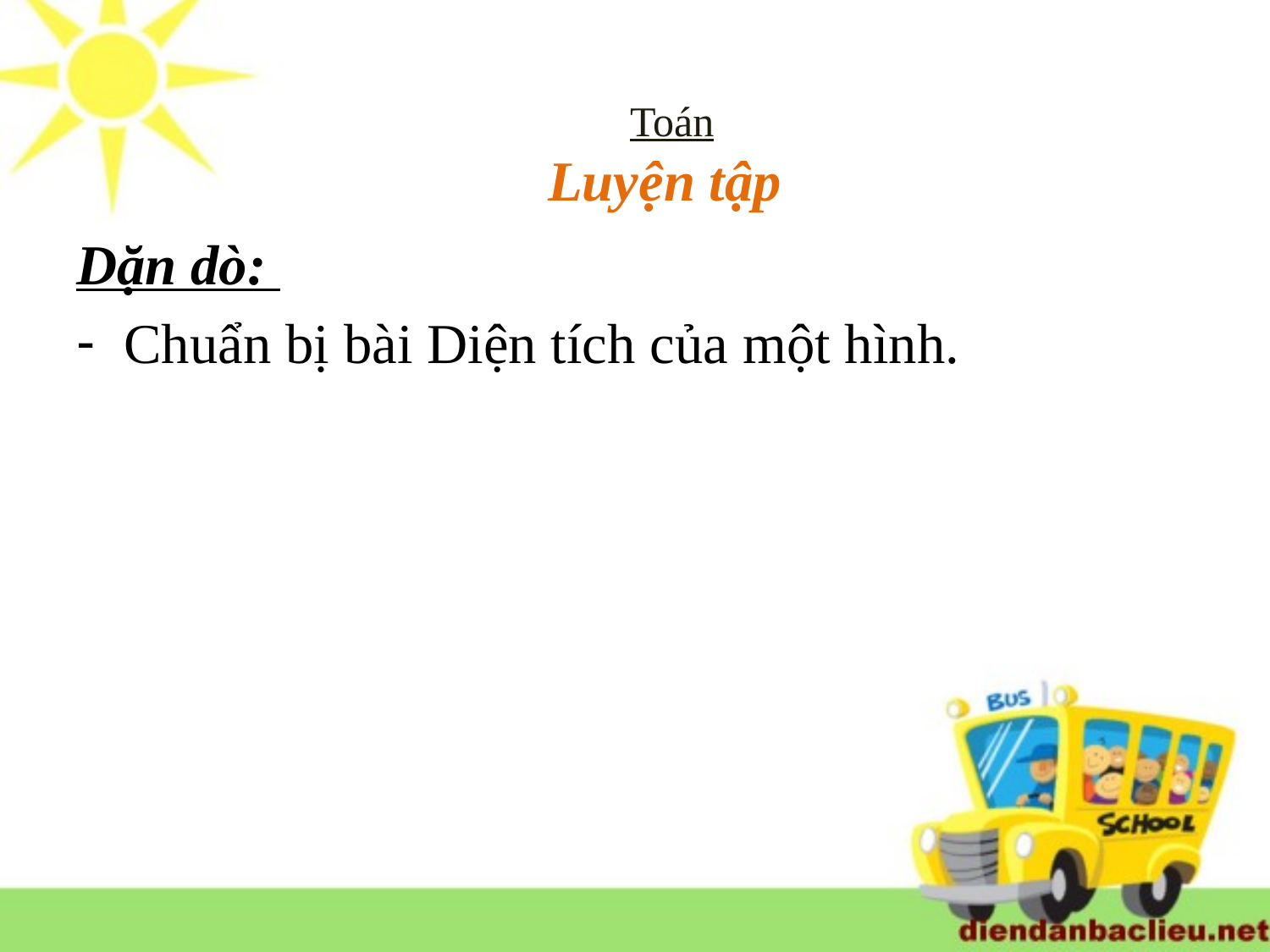

#
Toán
Luyện tập
Dặn dò:
Chuẩn bị bài Diện tích của một hình.